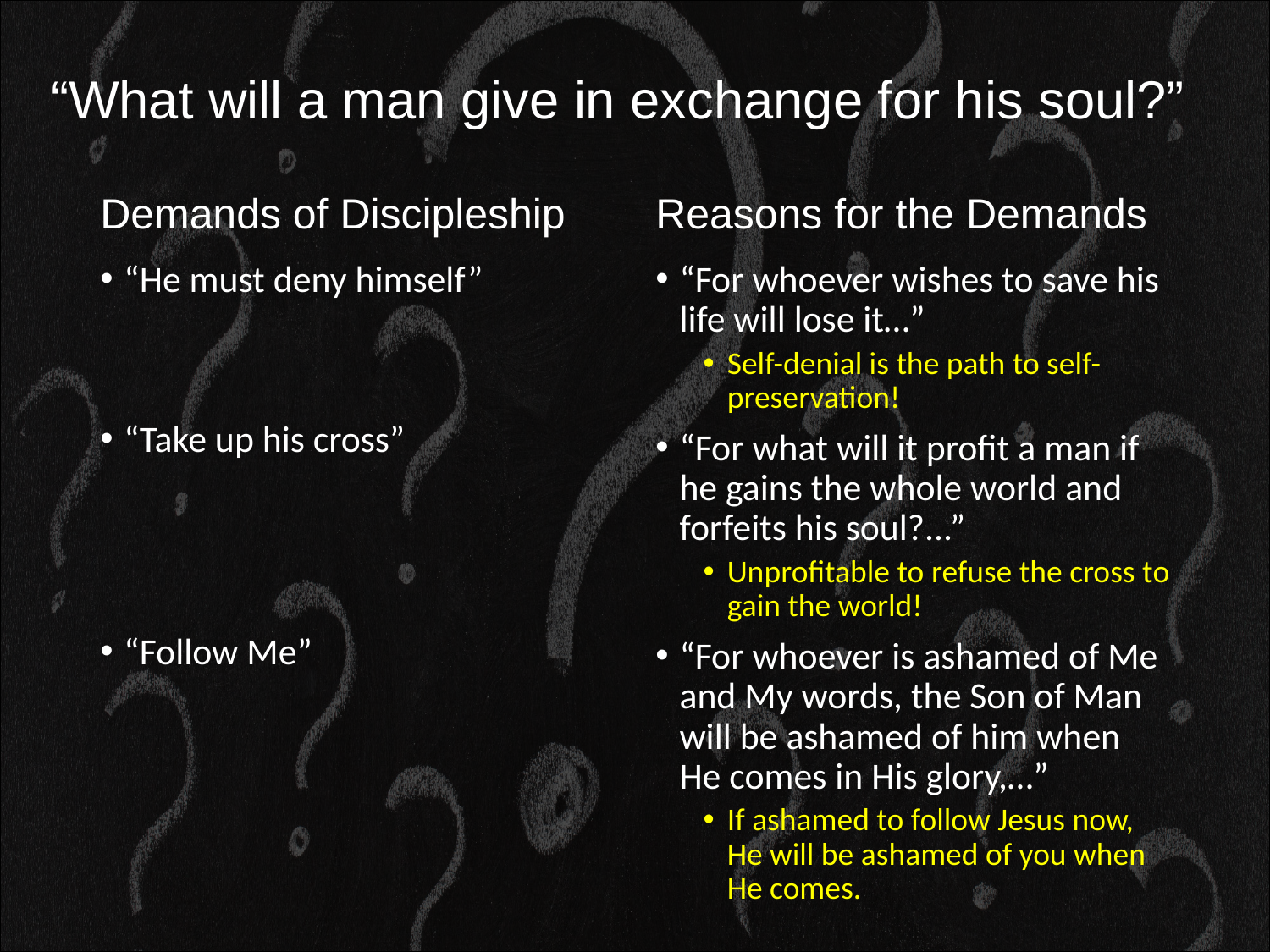

# “What will a man give in exchange for his soul?”
Demands of Discipleship
Reasons for the Demands
“He must deny himself”

“Take up his cross”

“Follow Me”

“For whoever wishes to save his life will lose it…”
Self-denial is the path to self-preservation!
“For what will it profit a man if he gains the whole world and forfeits his soul?...”
Unprofitable to refuse the cross to gain the world!
“For whoever is ashamed of Me and My words, the Son of Man will be ashamed of him when He comes in His glory,…”
If ashamed to follow Jesus now, He will be ashamed of you when He comes.